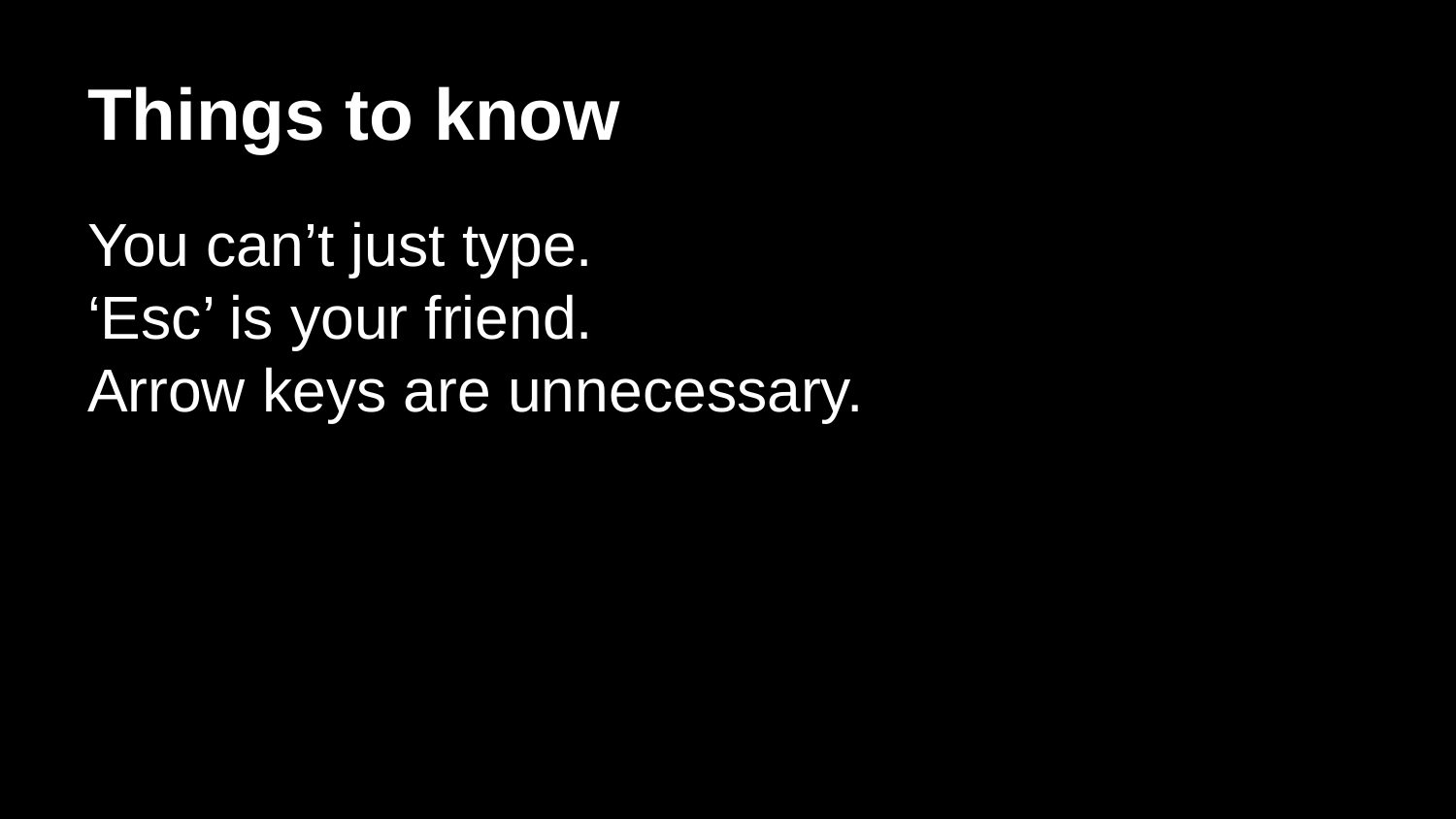

# Things to know
You can’t just type.
‘Esc’ is your friend.
Arrow keys are unnecessary.